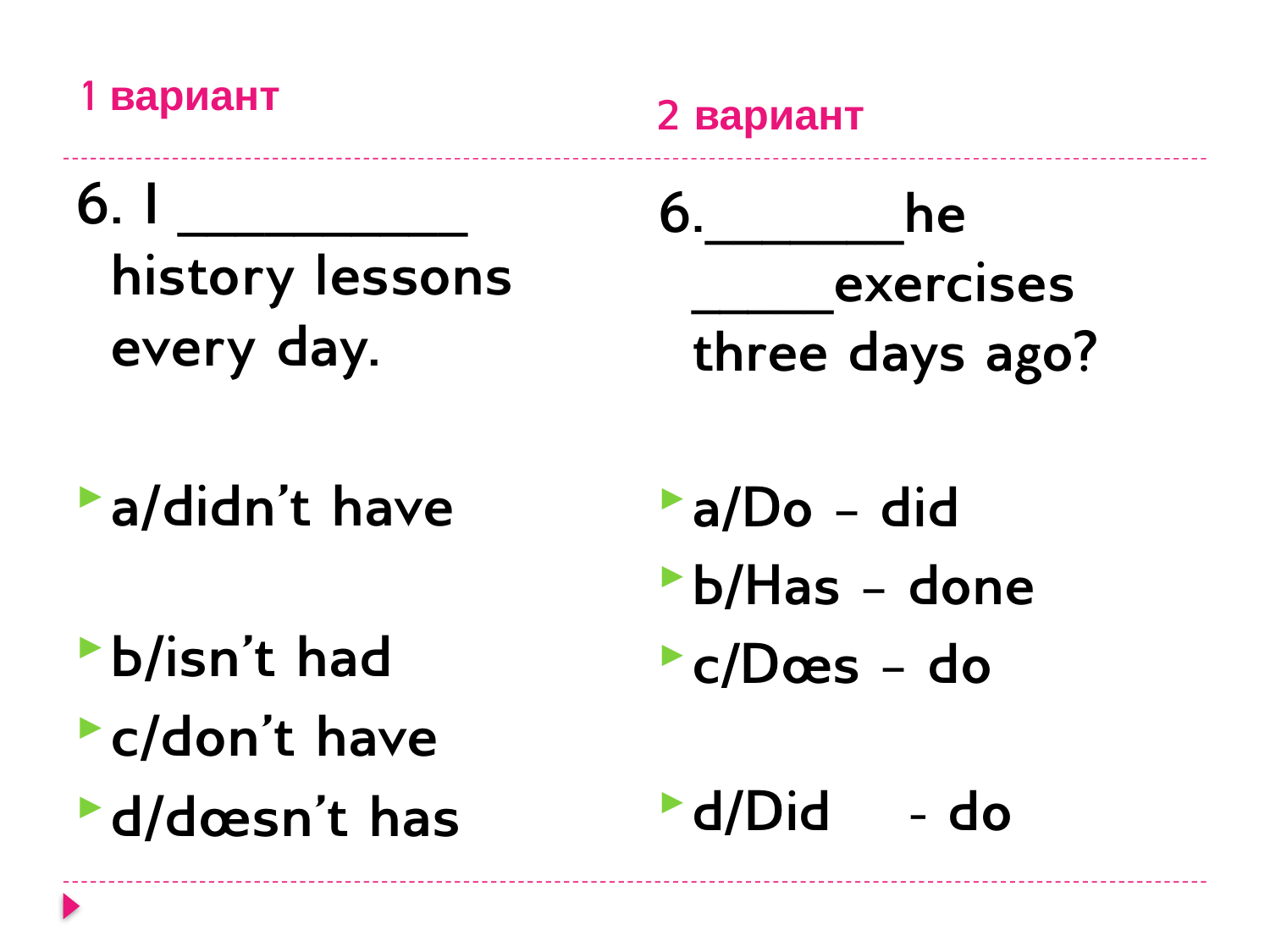

1 вариант
2 вариант
6. I __________ history lessons every day.

a/didn’t have
b/isn’t had
c/don’t have
d/doesn’t has

6._______he _____exercises three days ago?

a/Do – did
b/Has – done
c/Does – do
d/Did    - do